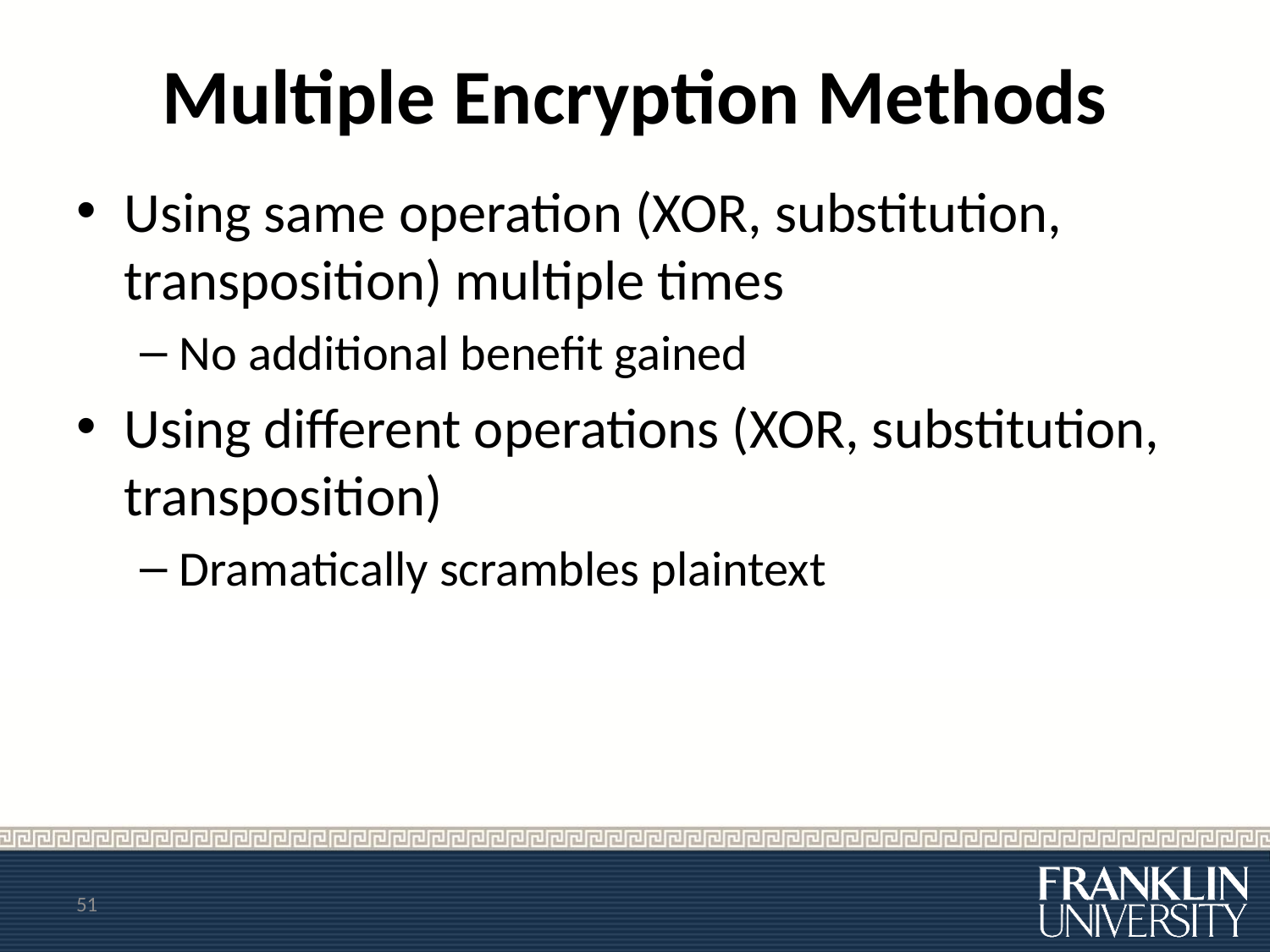

# Multiple Encryption Methods
Using same operation (XOR, substitution, transposition) multiple times
No additional benefit gained
Using different operations (XOR, substitution, transposition)
Dramatically scrambles plaintext
51